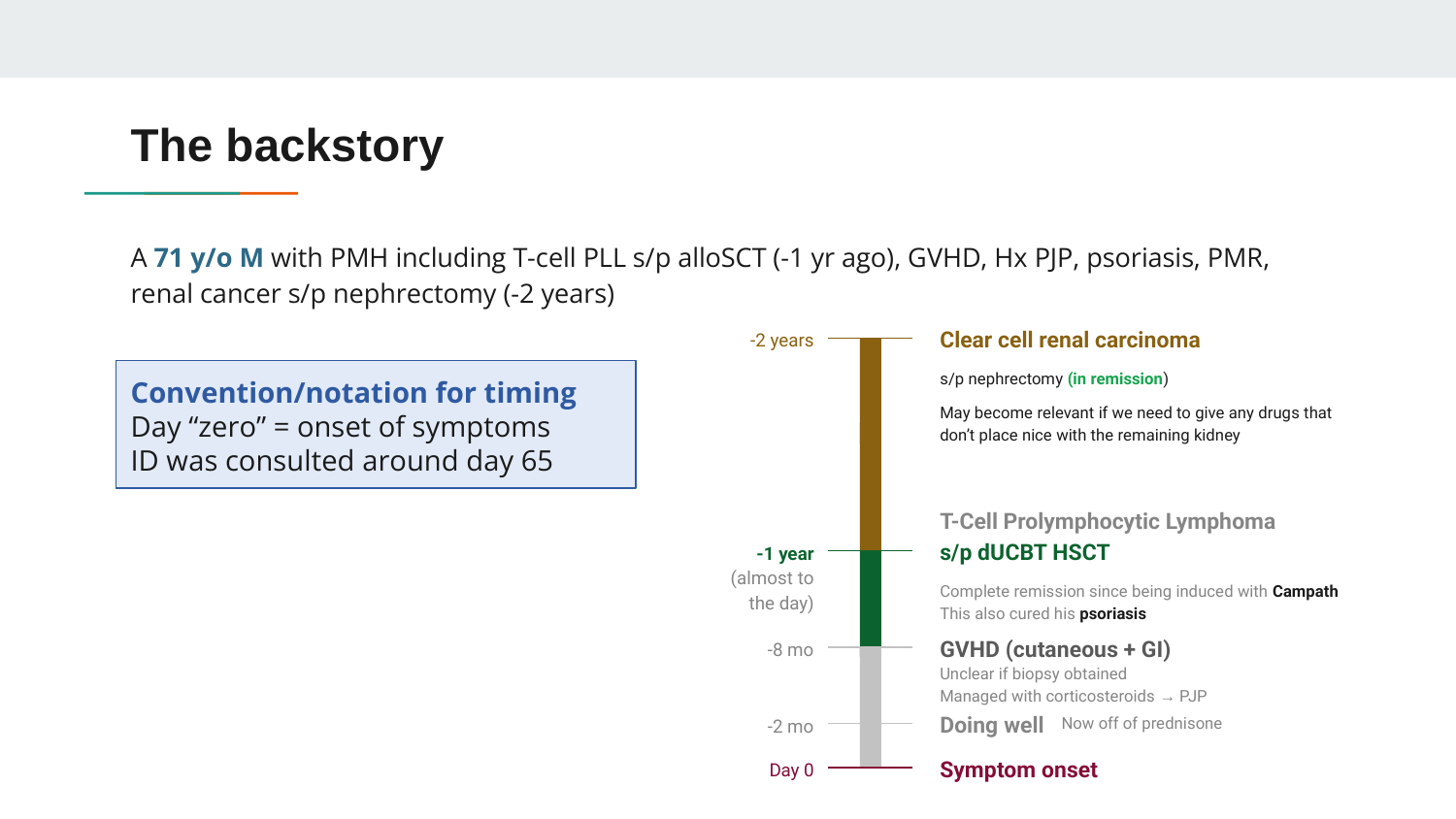

# The backstory
A 71 y/o M with PMH including T-cell PLL s/p alloSCT (-1 yr ago), GVHD, Hx PJP, psoriasis, PMR, renal cancer s/p nephrectomy (-2 years)
Clear cell renal carcinoma
-2 years

s/p nephrectomy (in remission)
May become relevant if we need to give any drugs that don’t place nice with the remaining kidney
Convention/notation for timing
Day “zero” = onset of symptoms
ID was consulted around day 65

T-Cell Prolymphocytic Lymphoma
s/p dUCBT HSCT
-1 year
(almost to the day)

Complete remission since being induced with Campath
This also cured his psoriasis
GVHD (cutaneous + GI)
-8 mo
Unclear if biopsy obtained
Managed with corticosteroids → PJP

Now off of prednisone
Doing well
-2 mo

Symptom onset
Day 0